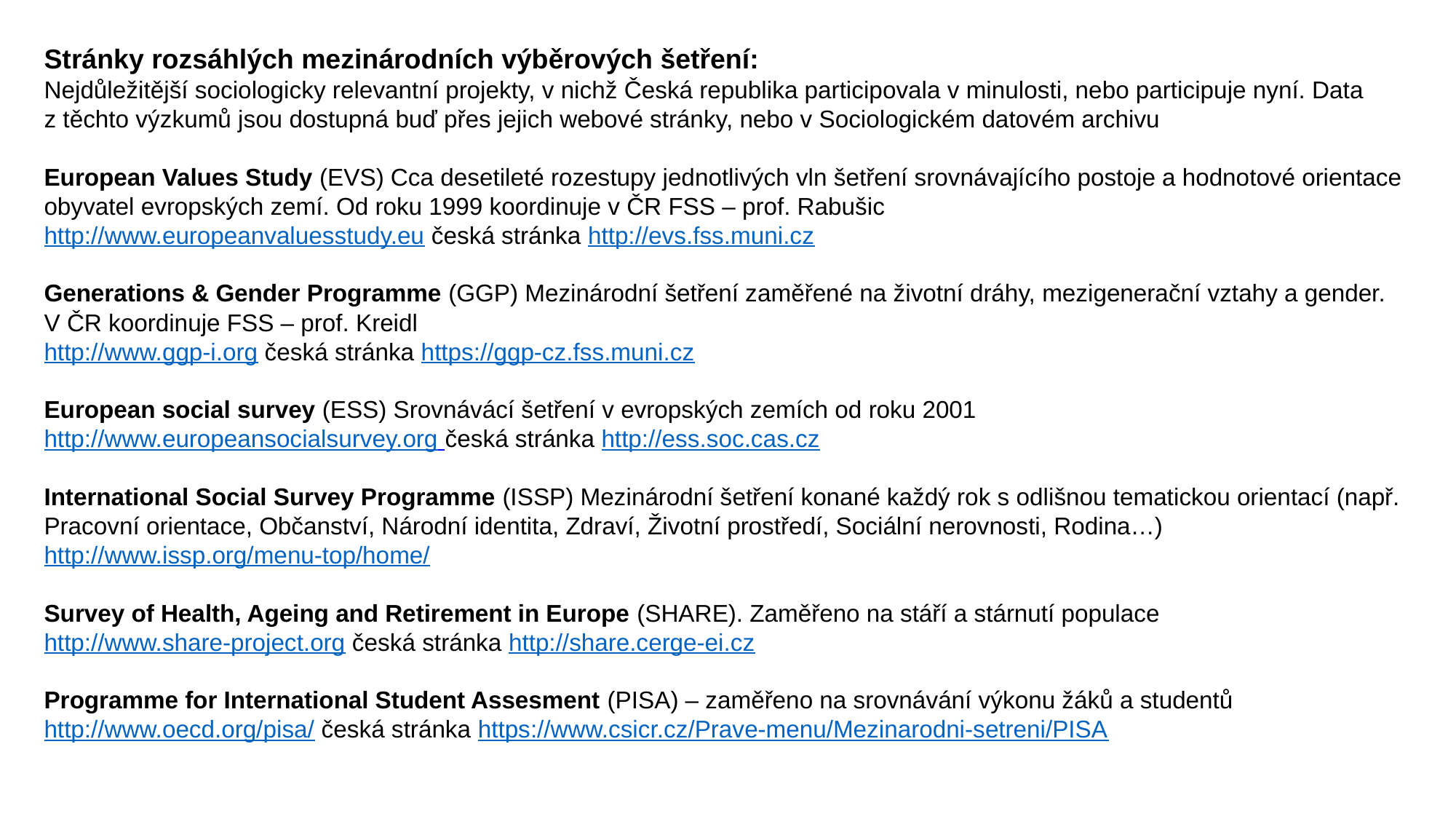

Stránky rozsáhlých mezinárodních výběrových šetření:
Nejdůležitější sociologicky relevantní projekty, v nichž Česká republika participovala v minulosti, nebo participuje nyní. Data z těchto výzkumů jsou dostupná buď přes jejich webové stránky, nebo v Sociologickém datovém archivu

European Values Study (EVS) Cca desetileté rozestupy jednotlivých vln šetření srovnávajícího postoje a hodnotové orientace obyvatel evropských zemí. Od roku 1999 koordinuje v ČR FSS – prof. Rabušic
http://www.europeanvaluesstudy.eu česká stránka http://evs.fss.muni.cz

Generations & Gender Programme (GGP) Mezinárodní šetření zaměřené na životní dráhy, mezigenerační vztahy a gender. V ČR koordinuje FSS – prof. Kreidl
http://www.ggp-i.org česká stránka https://ggp-cz.fss.muni.cz

European social survey (ESS) Srovnávácí šetření v evropských zemích od roku 2001
http://www.europeansocialsurvey.org česká stránka http://ess.soc.cas.cz

International Social Survey Programme (ISSP) Mezinárodní šetření konané každý rok s odlišnou tematickou orientací (např. Pracovní orientace, Občanství, Národní identita, Zdraví, Životní prostředí, Sociální nerovnosti, Rodina…)
http://www.issp.org/menu-top/home/

Survey of Health, Ageing and Retirement in Europe (SHARE). Zaměřeno na stáří a stárnutí populace
http://www.share-project.org česká stránka http://share.cerge-ei.cz

Programme for International Student Assesment (PISA) – zaměřeno na srovnávání výkonu žáků a studentů
http://www.oecd.org/pisa/ česká stránka https://www.csicr.cz/Prave-menu/Mezinarodni-setreni/PISA